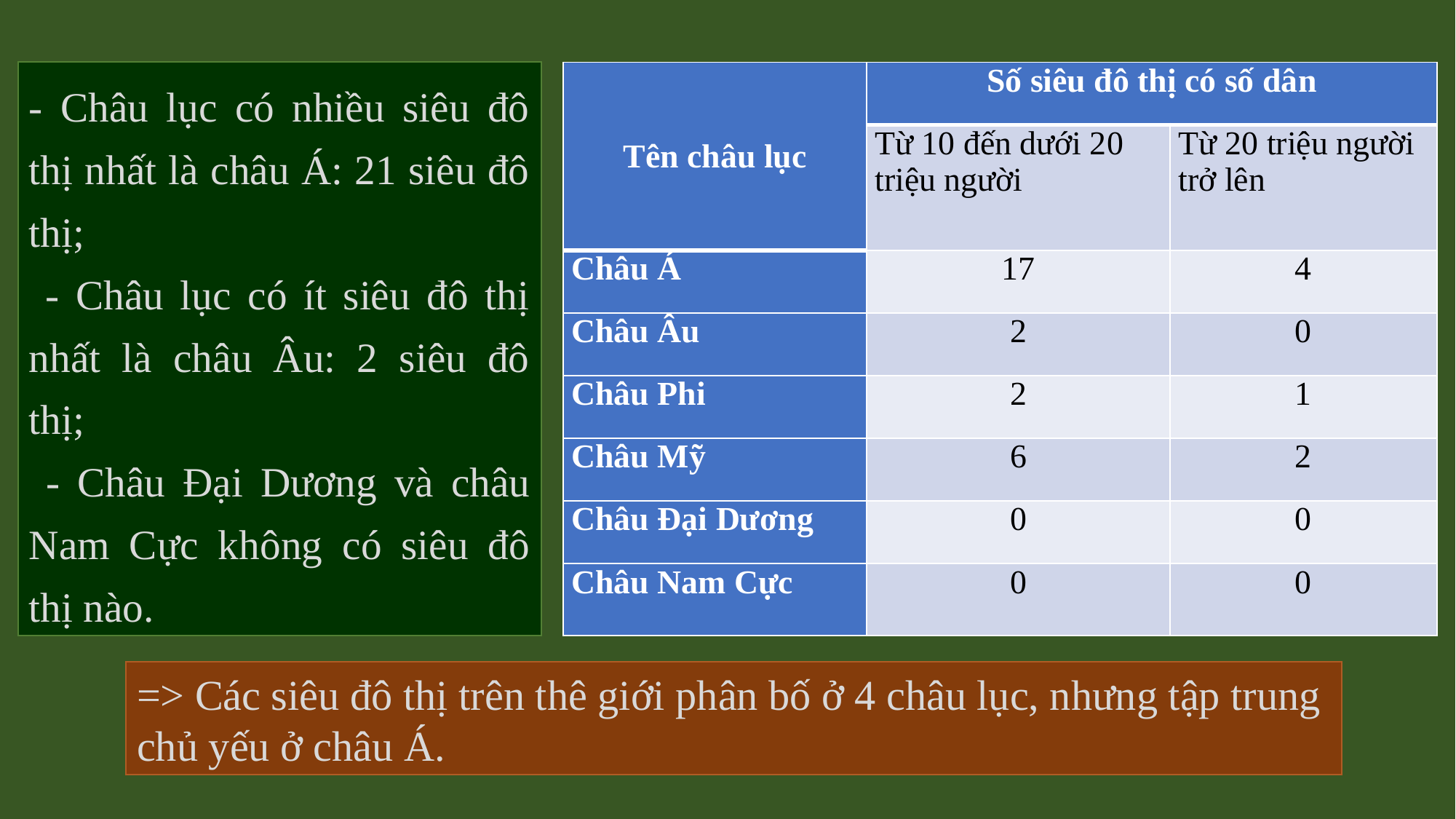

- Châu lục có nhiều siêu đô thị nhất là châu Á: 21 siêu đô thị;
 - Châu lục có ít siêu đô thị nhất là châu Âu: 2 siêu đô thị;
 - Châu Đại Dương và châu Nam Cực không có siêu đô thị nào.
| Tên châu lục | Số siêu đô thị có số dân |  |
| --- | --- | --- |
|  | Từ 10 đến dưới 20 triệu người | Từ 20 triệu người trở lên |
| Châu Á | 17 | 4 |
| Châu Âu | 2 | 0 |
| Châu Phi | 2 | 1 |
| Châu Mỹ | 6 | 2 |
| Châu Đại Dương | 0 | 0 |
| Châu Nam Cực | 0 | 0 |

=> Các siêu đô thị trên thê giới phân bố ở 4 châu lục, nhưng tập trung chủ yếu ở châu Á.